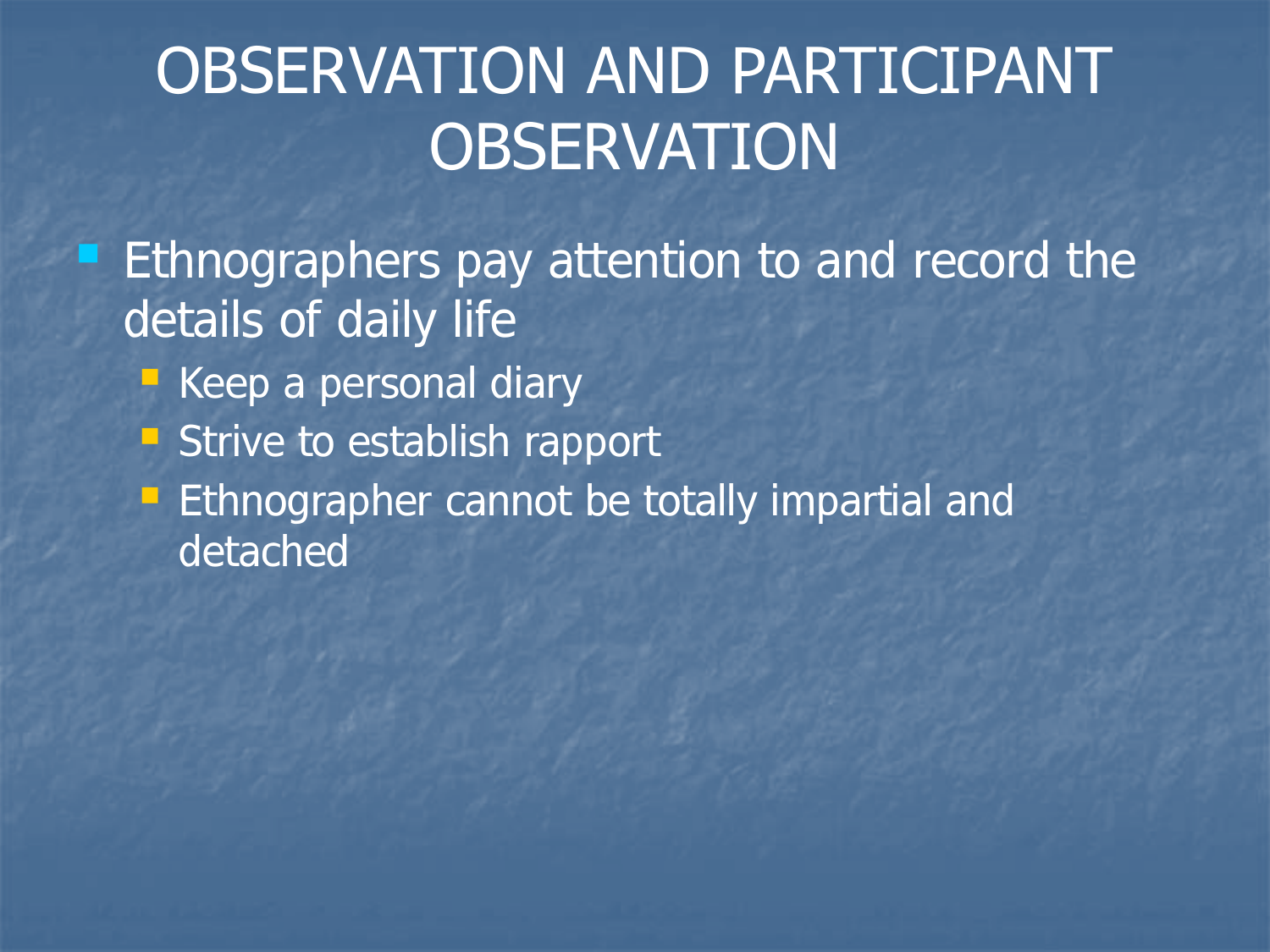

# OBSERVATION AND PARTICIPANT OBSERVATION
Ethnographers pay attention to and record the details of daily life
Keep a personal diary
Strive to establish rapport
Ethnographer cannot be totally impartial and detached